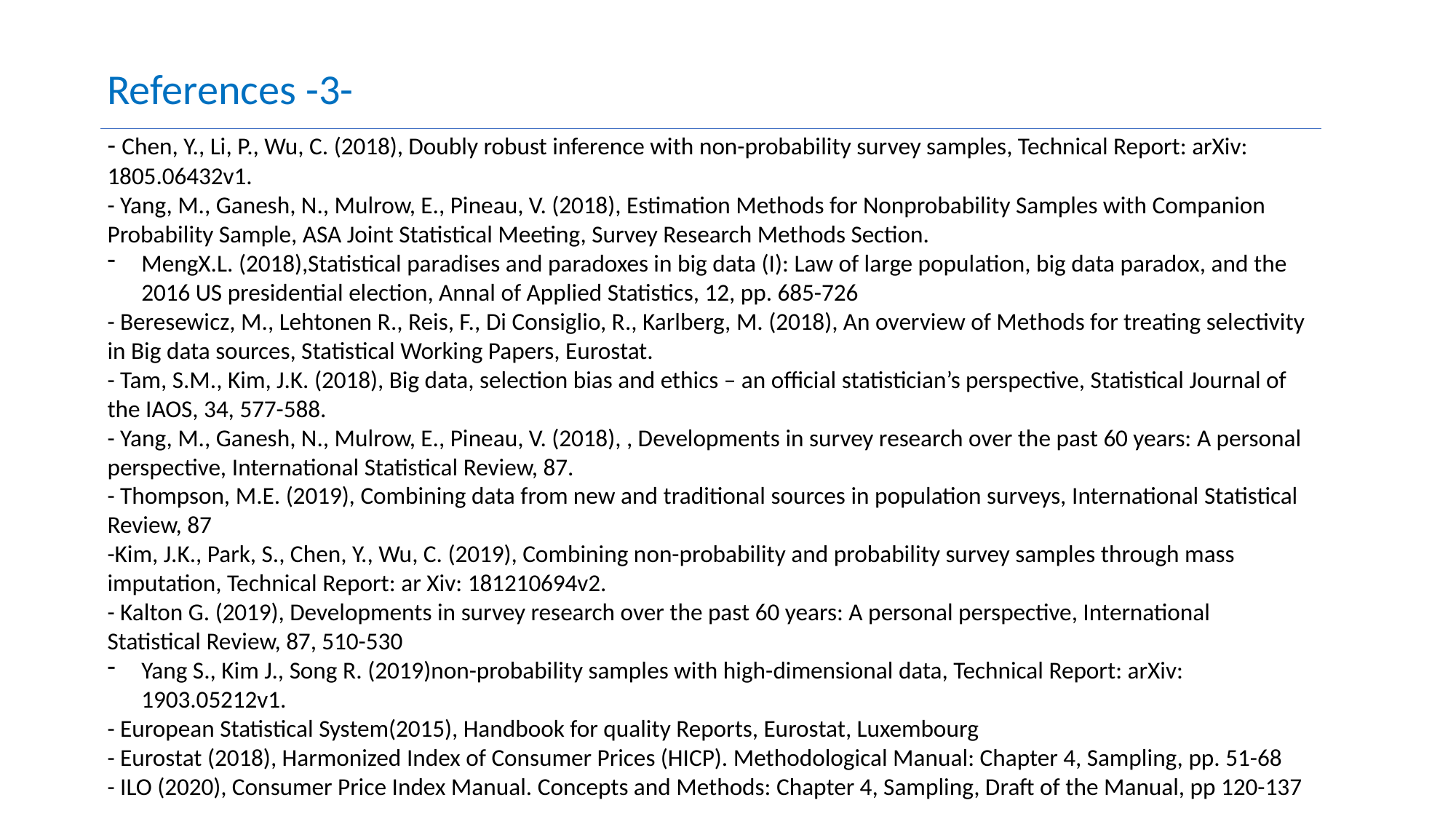

References -3-

- Chen, Y., Li, P., Wu, C. (2018), Doubly robust inference with non-probability survey samples, Technical Report: arXiv: 1805.06432v1.
- Yang, M., Ganesh, N., Mulrow, E., Pineau, V. (2018), Estimation Methods for Nonprobability Samples with Companion Probability Sample, ASA Joint Statistical Meeting, Survey Research Methods Section.
MengX.L. (2018),Statistical paradises and paradoxes in big data (I): Law of large population, big data paradox, and the 2016 US presidential election, Annal of Applied Statistics, 12, pp. 685-726
- Beresewicz, M., Lehtonen R., Reis, F., Di Consiglio, R., Karlberg, M. (2018), An overview of Methods for treating selectivity in Big data sources, Statistical Working Papers, Eurostat.
- Tam, S.M., Kim, J.K. (2018), Big data, selection bias and ethics – an official statistician’s perspective, Statistical Journal of the IAOS, 34, 577-588.
- Yang, M., Ganesh, N., Mulrow, E., Pineau, V. (2018), , Developments in survey research over the past 60 years: A personal perspective, International Statistical Review, 87.
- Thompson, M.E. (2019), Combining data from new and traditional sources in population surveys, International Statistical Review, 87
-Kim, J.K., Park, S., Chen, Y., Wu, C. (2019), Combining non-probability and probability survey samples through mass imputation, Technical Report: ar Xiv: 181210694v2.
- Kalton G. (2019), Developments in survey research over the past 60 years: A personal perspective, International Statistical Review, 87, 510-530
Yang S., Kim J., Song R. (2019)non-probability samples with high-dimensional data, Technical Report: arXiv: 1903.05212v1.
- European Statistical System(2015), Handbook for quality Reports, Eurostat, Luxembourg
- Eurostat (2018), Harmonized Index of Consumer Prices (HICP). Methodological Manual: Chapter 4, Sampling, pp. 51-68
- ILO (2020), Consumer Price Index Manual. Concepts and Methods: Chapter 4, Sampling, Draft of the Manual, pp 120-137